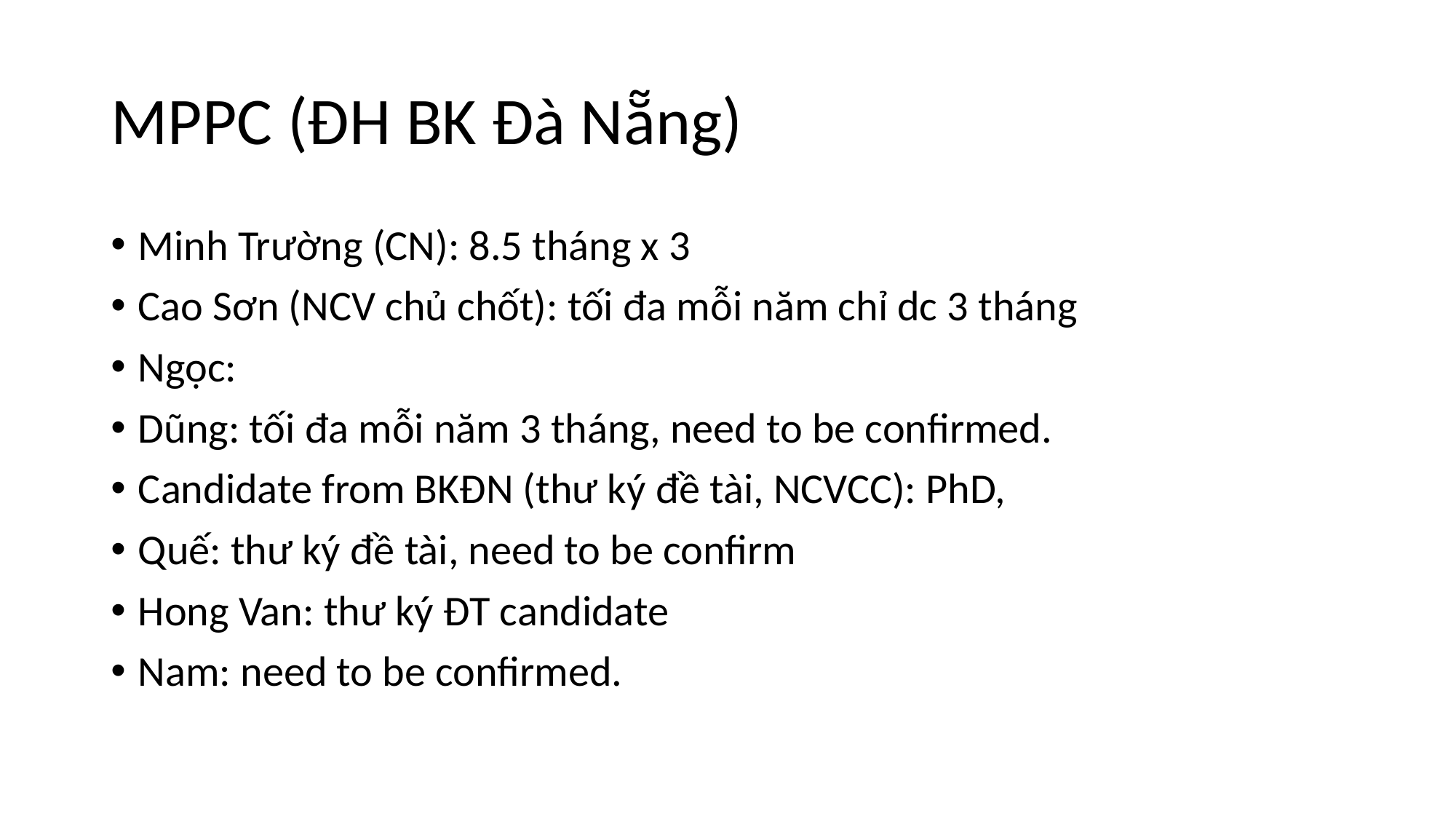

# MPPC (ĐH BK Đà Nẵng)
Minh Trường (CN): 8.5 tháng x 3
Cao Sơn (NCV chủ chốt): tối đa mỗi năm chỉ dc 3 tháng
Ngọc:
Dũng: tối đa mỗi năm 3 tháng, need to be confirmed.
Candidate from BKĐN (thư ký đề tài, NCVCC): PhD,
Quế: thư ký đề tài, need to be confirm
Hong Van: thư ký ĐT candidate
Nam: need to be confirmed.